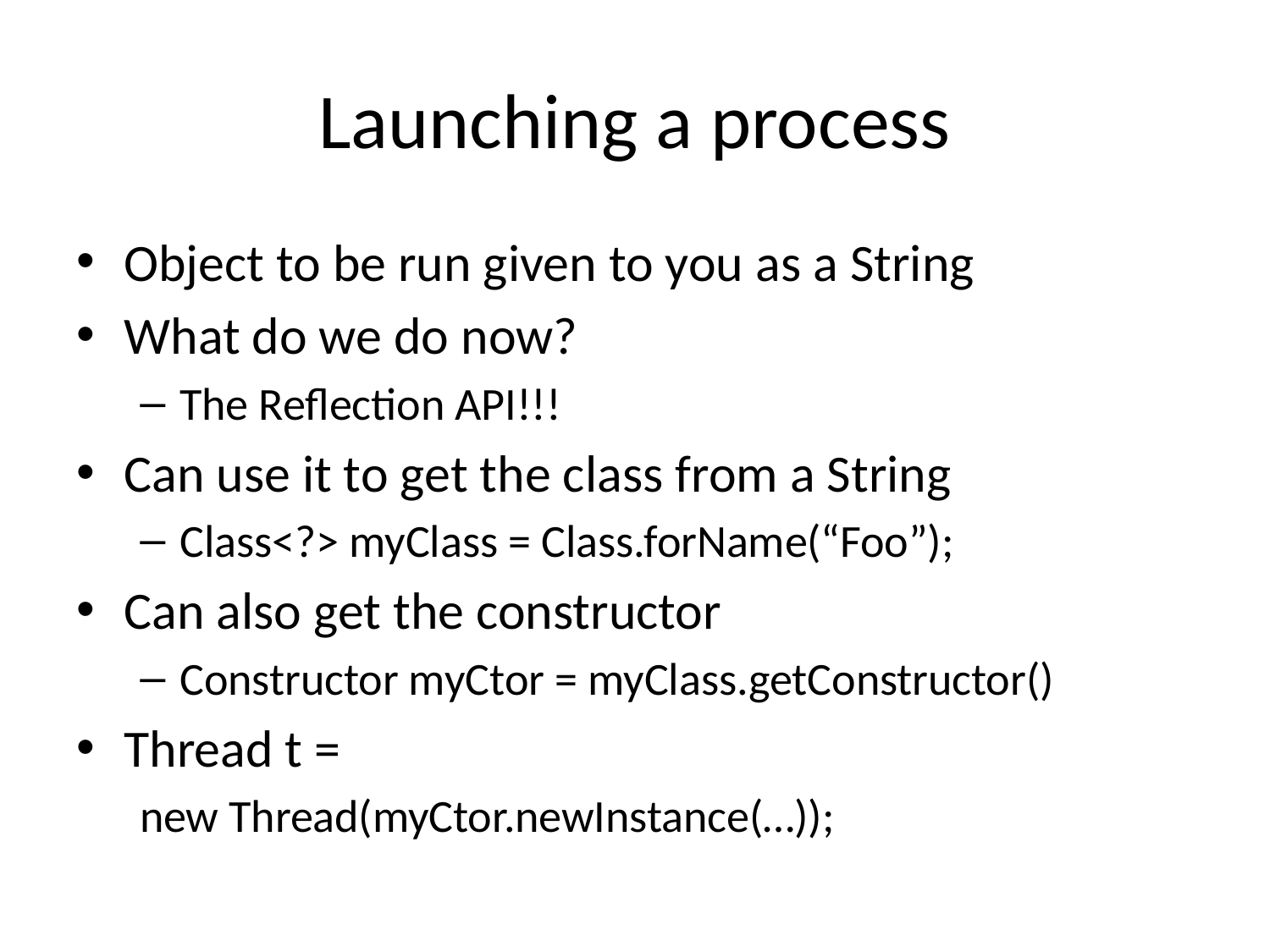

# Launching a process
Object to be run given to you as a String
What do we do now?
The Reflection API!!!
Can use it to get the class from a String
Class<?> myClass = Class.forName(“Foo”);
Can also get the constructor
Constructor myCtor = myClass.getConstructor()
Thread t =
	new Thread(myCtor.newInstance(…));